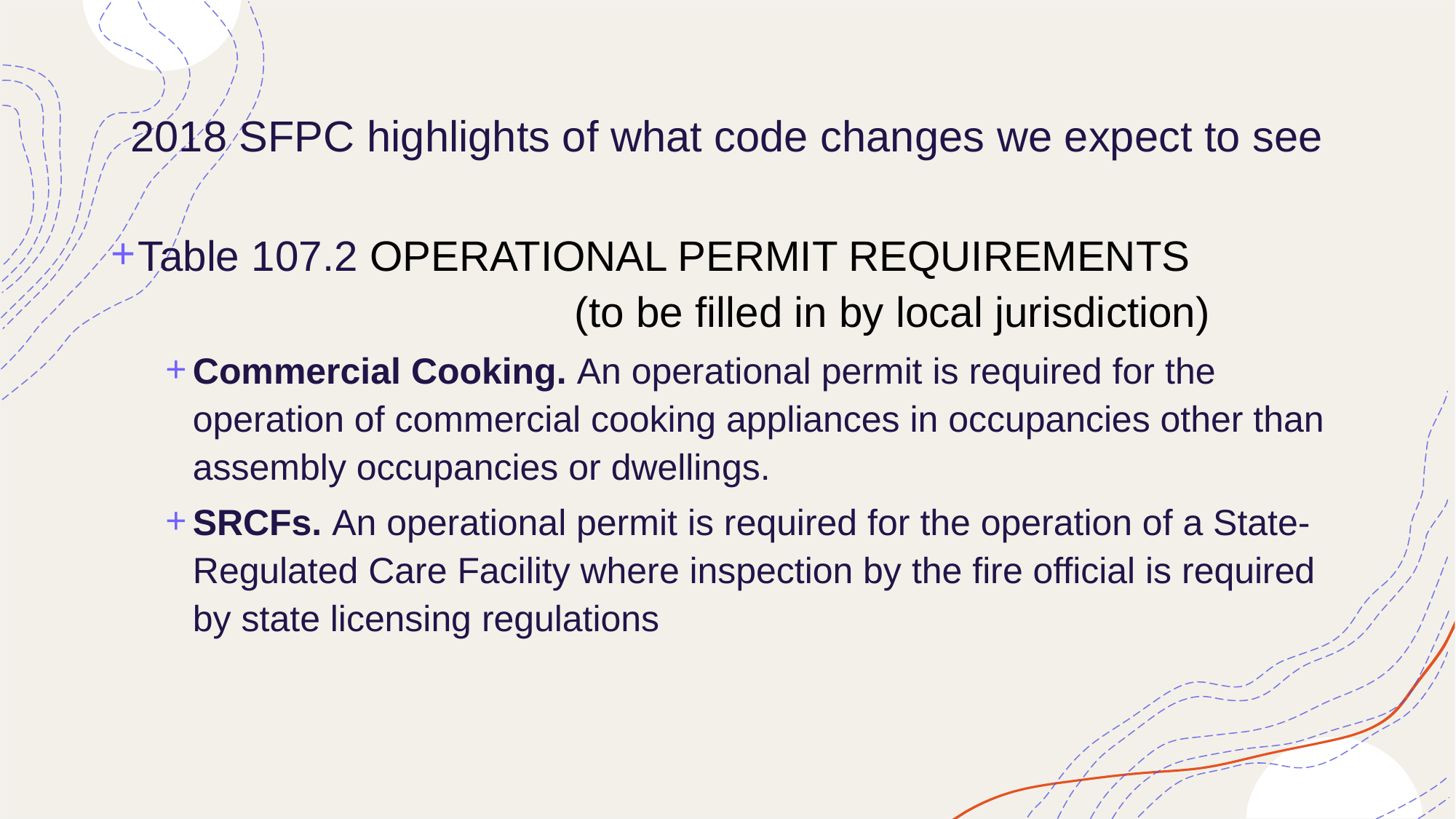

# 2018 SFPC highlights of what code changes we expect to see
Table 107.2 OPERATIONAL PERMIT REQUIREMENTS                                      		(to be filled in by local jurisdiction)
Commercial Cooking. An operational permit is required for the operation of commercial cooking appliances in occupancies other than assembly occupancies or dwellings.
SRCFs. An operational permit is required for the operation of a State-Regulated Care Facility where inspection by the fire official is required by state licensing regulations